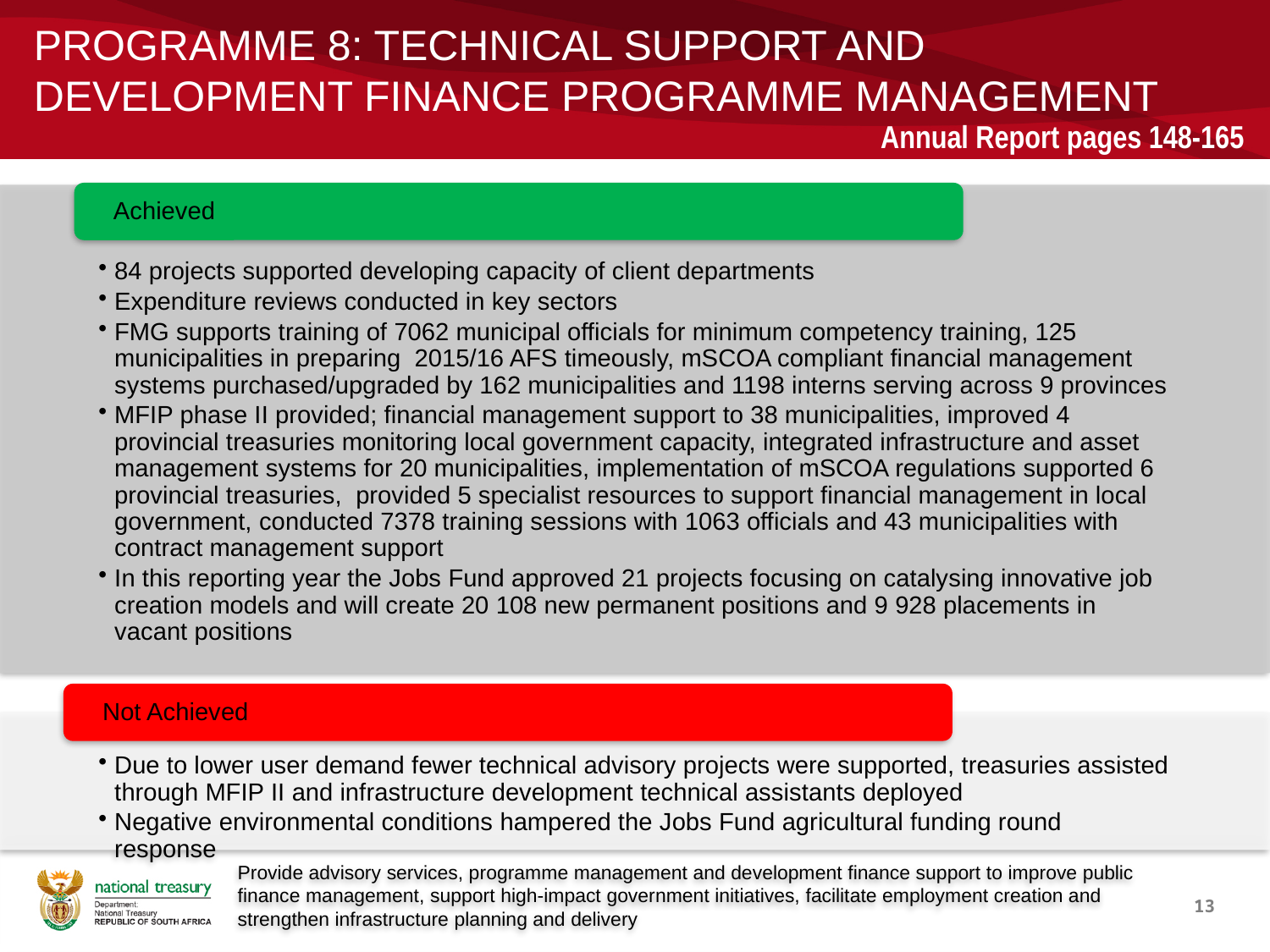

# PROGRAMME 8: TECHNICAL SUPPORT AND DEVELOPMENT FINANCE PROGRAMME MANAGEMENT

84 projects supported developing capacity of client departments
Expenditure reviews conducted in key sectors
FMG supports training of 7062 municipal officials for minimum competency training, 125 municipalities in preparing  2015/16 AFS timeously, mSCOA compliant financial management systems purchased/upgraded by 162 municipalities and 1198 interns serving across 9 provinces
MFIP phase II provided; financial management support to 38 municipalities, improved 4 provincial treasuries monitoring local government capacity, integrated infrastructure and asset management systems for 20 municipalities, implementation of mSCOA regulations supported 6 provincial treasuries,  provided 5 specialist resources to support financial management in local government, conducted 7378 training sessions with 1063 officials and 43 municipalities with contract management support
In this reporting year the Jobs Fund approved 21 projects focusing on catalysing innovative job creation models and will create 20 108 new permanent positions and 9 928 placements in vacant positions
Achieved
Due to lower user demand fewer technical advisory projects were supported, treasuries assisted through MFIP II and infrastructure development technical assistants deployed
Negative environmental conditions hampered the Jobs Fund agricultural funding round response
Not Achieved
Annual Report pages 148-165
Provide advisory services, programme management and development finance support to improve public finance management, support high-impact government initiatives, facilitate employment creation and strengthen infrastructure planning and delivery
13